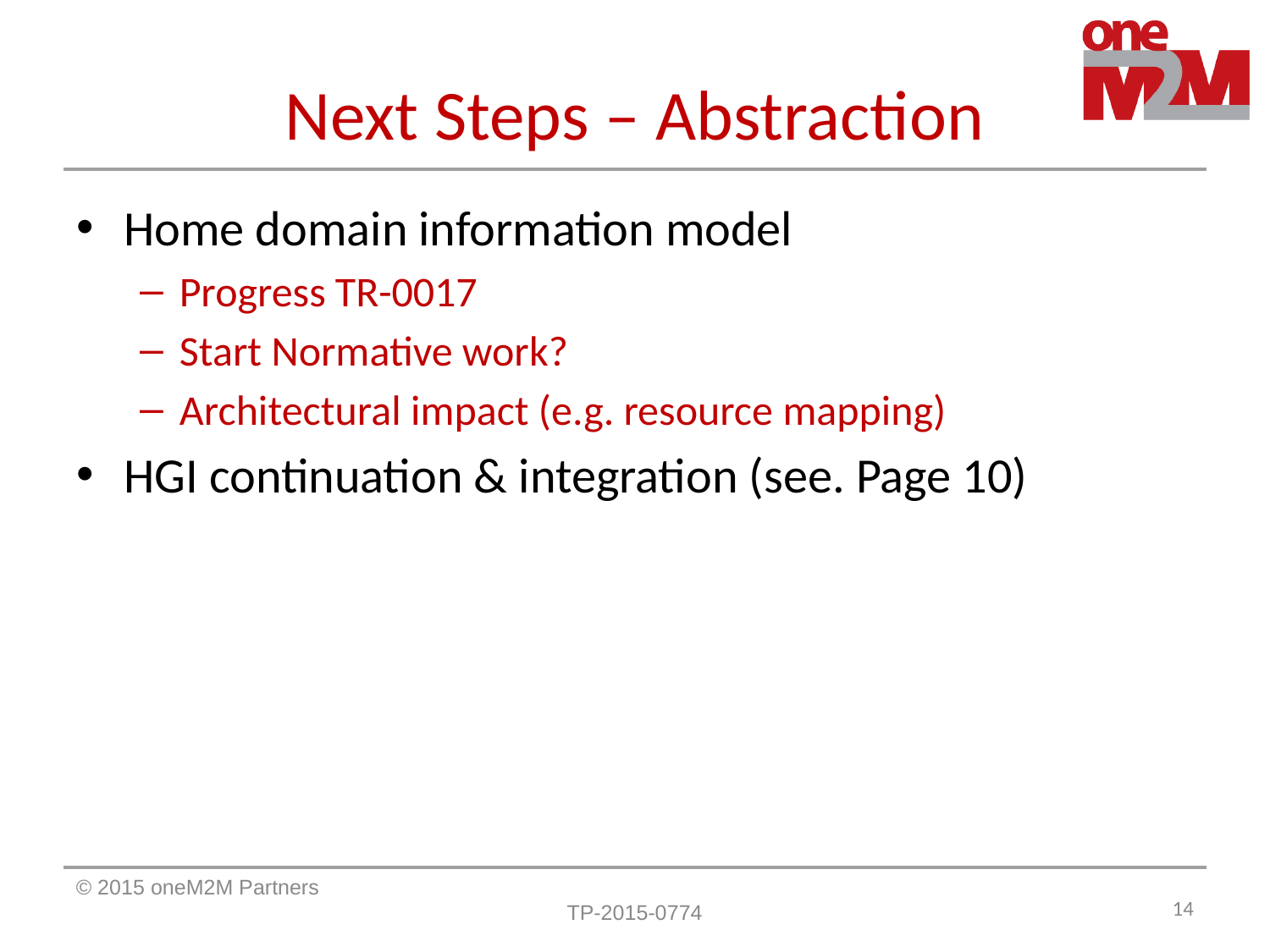

# Next Steps – Abstraction
Home domain information model
Progress TR-0017
Start Normative work?
Architectural impact (e.g. resource mapping)
HGI continuation & integration (see. Page 10)

14